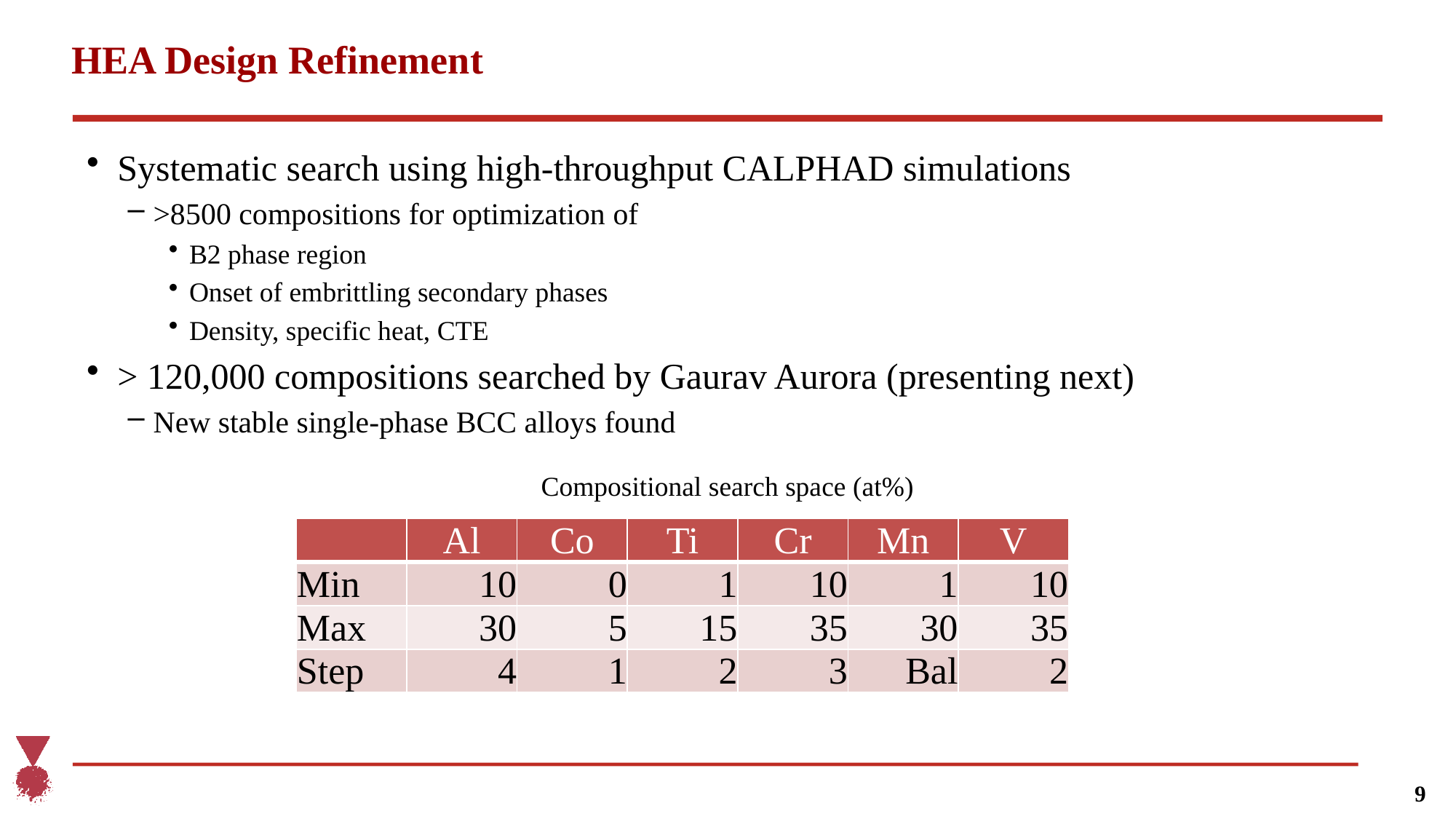

# HEA Design Refinement
Systematic search using high-throughput CALPHAD simulations
>8500 compositions for optimization of
B2 phase region
Onset of embrittling secondary phases
Density, specific heat, CTE
> 120,000 compositions searched by Gaurav Aurora (presenting next)
New stable single-phase BCC alloys found
Compositional search space (at%)
|  | Al | Co | Ti | Cr | Mn | V |
| --- | --- | --- | --- | --- | --- | --- |
| Min | 10 | 0 | 1 | 10 | 1 | 10 |
| Max | 30 | 5 | 15 | 35 | 30 | 35 |
| Step | 4 | 1 | 2 | 3 | Bal | 2 |
9